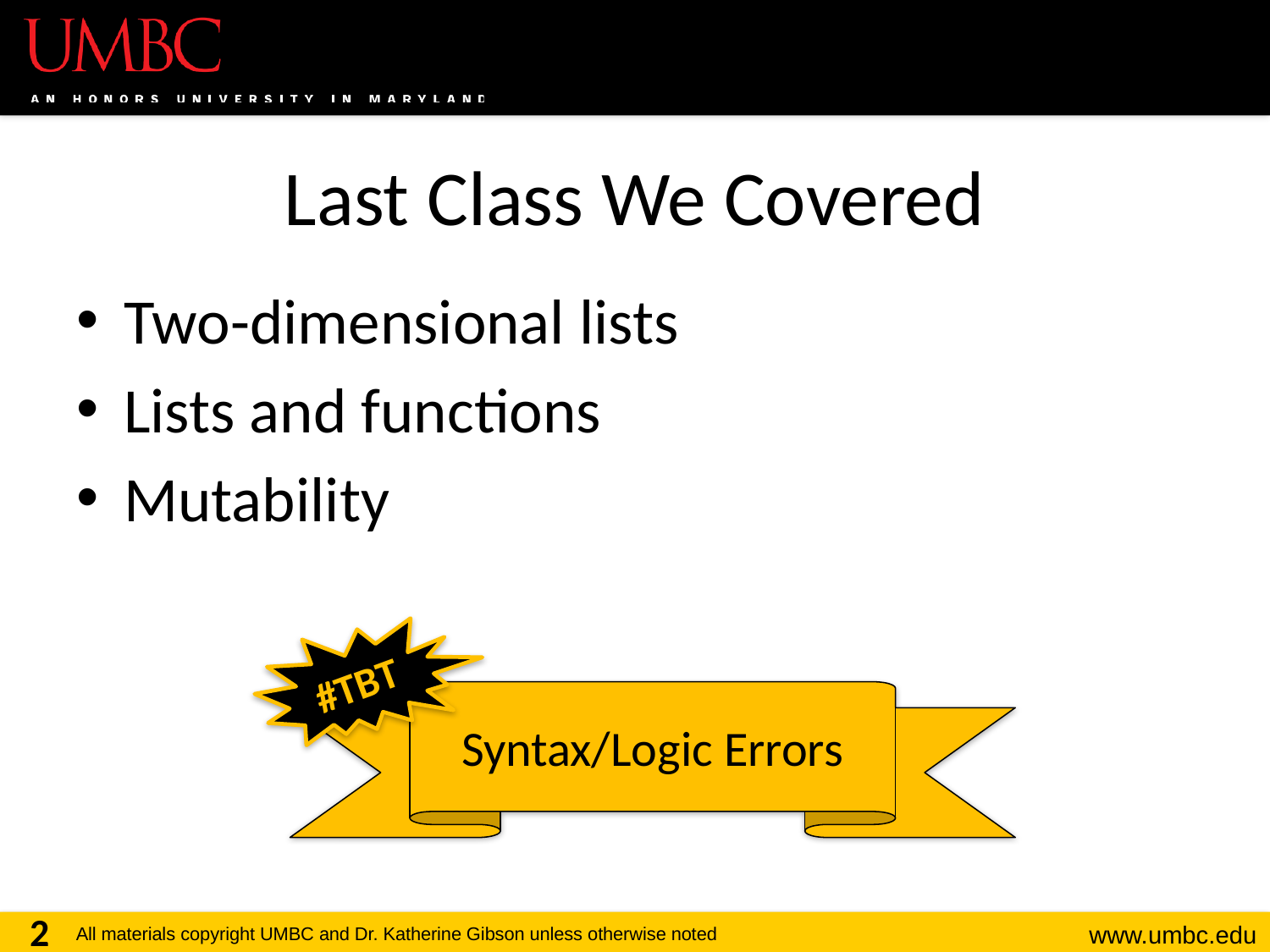

# Last Class We Covered
Two-dimensional lists
Lists and functions
Mutability

#TBT
Syntax/Logic Errors
2